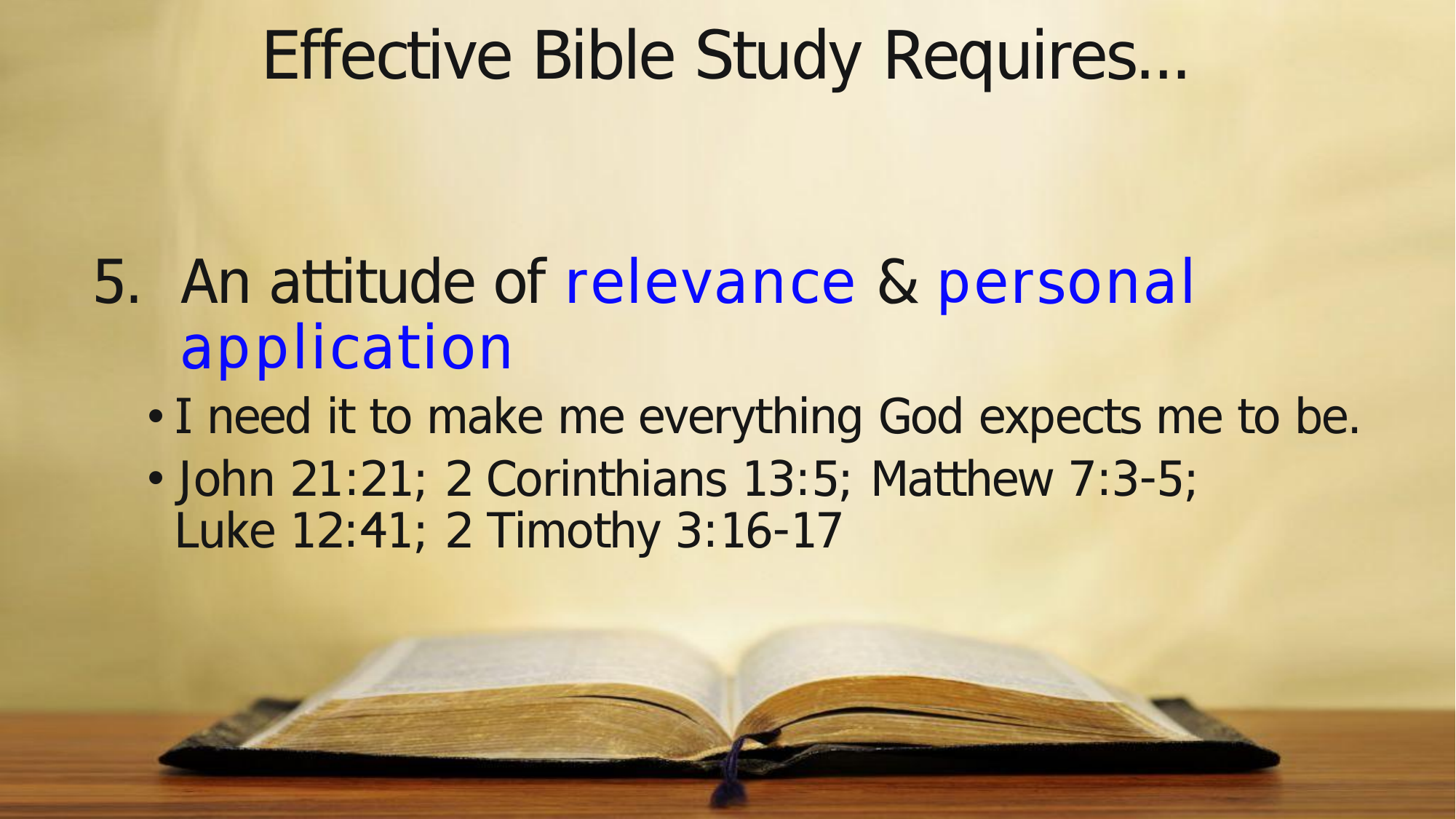

# Effective Bible Study Requires…
An attitude of relevance & personal application
I need it to make me everything God expects me to be.
John 21:21; 2 Corinthians 13:5; Matthew 7:3-5;
Luke 12:41; 2 Timothy 3:16-17